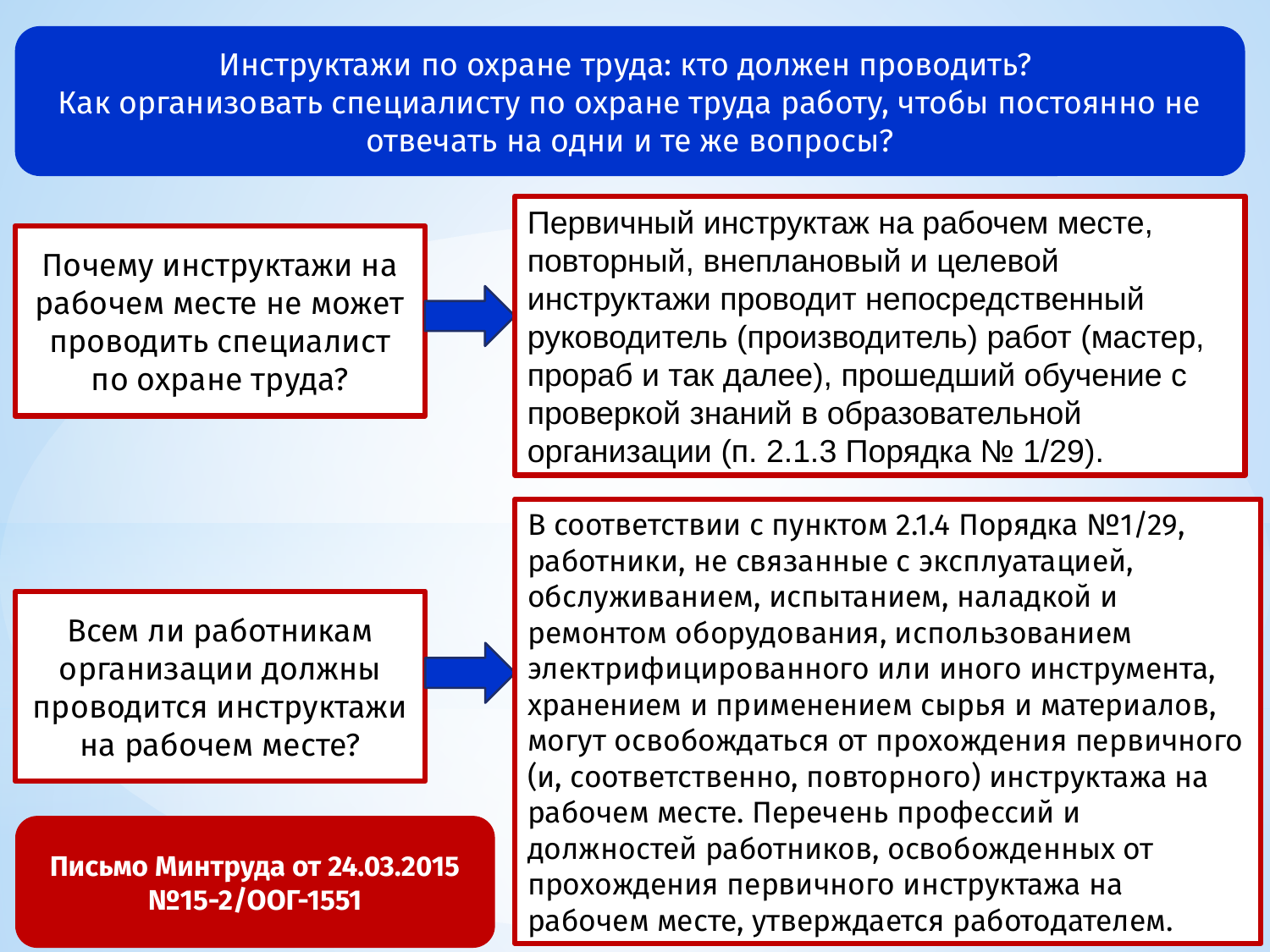

Инструктажи по охране труда: кто должен проводить?
Как организовать специалисту по охране труда работу, чтобы постоянно не отвечать на одни и те же вопросы?
Первичный инструктаж на рабочем месте, повторный, внеплановый и целевой инструктажи проводит непосредственный руководитель (производитель) работ (мастер, прораб и так далее), прошедший обучение с проверкой знаний в образовательной организации (п. 2.1.3 Порядка № 1/29).
Почему инструктажи на рабочем месте не может проводить специалист по охране труда?

В соответствии с пунктом 2.1.4 Порядка №1/29, работники, не связанные с эксплуатацией, обслуживанием, испытанием, наладкой и ремонтом оборудования, использованием электрифицированного или иного инструмента, хранением и применением сырья и материалов, могут освобождаться от прохождения первичного (и, соответственно, повторного) инструктажа на рабочем месте. Перечень профессий и должностей работников, освобожденных от прохождения первичного инструктажа на рабочем месте, утверждается работодателем.
Всем ли работникам организации должны проводится инструктажи на рабочем месте?

Письмо Минтруда от 24.03.2015 №15-2/ООГ-1551